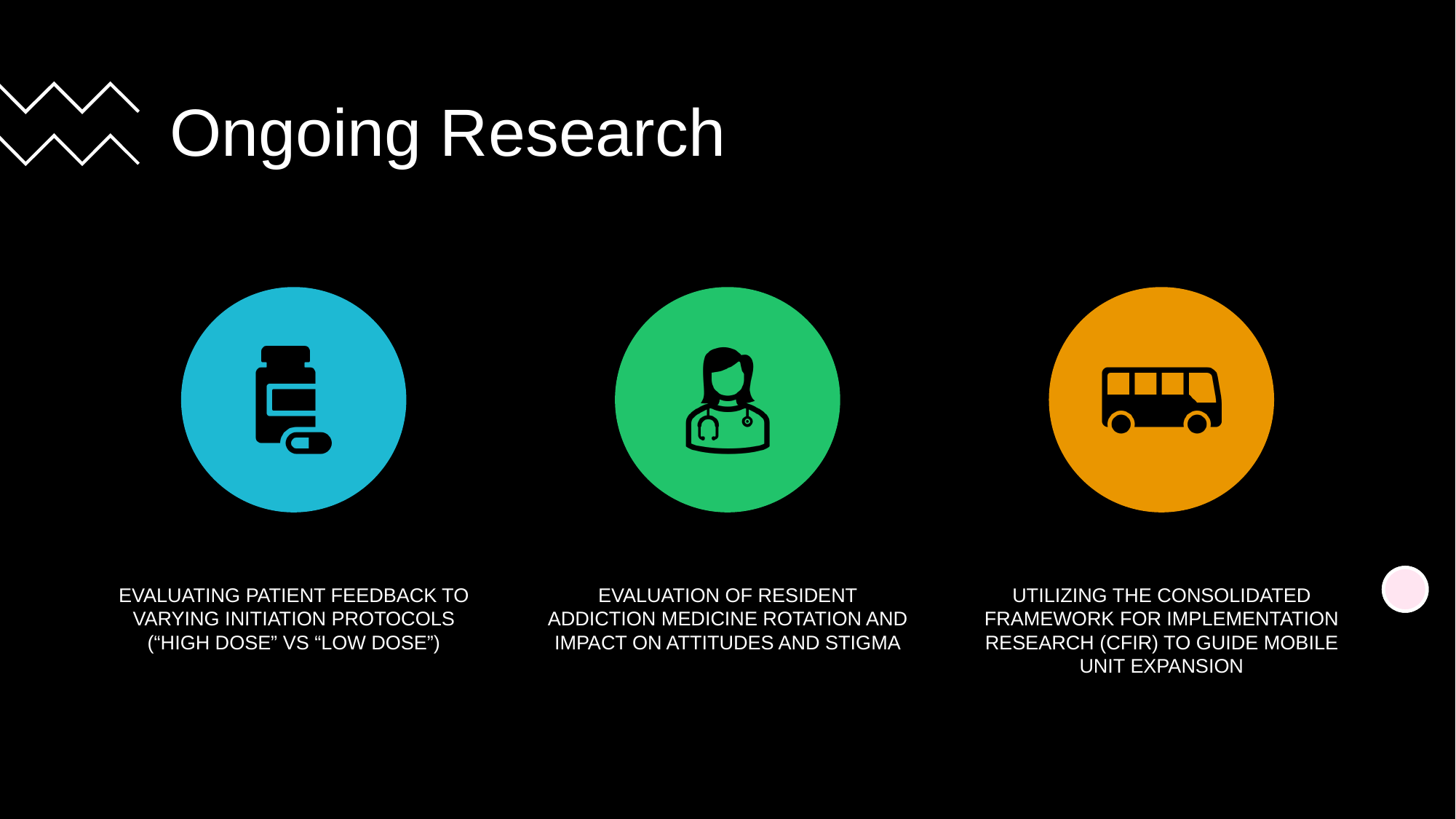

# Ongoing Research

Evaluating patient feedback to varying initiation protocols (“high dose” vs “low dose”)
Evaluation of resident addiction medicine rotation and impact on attitudes and stigma
Utilizing the Consolidated Framework for Implementation Research (CFIR) to guide mobile unit expansion